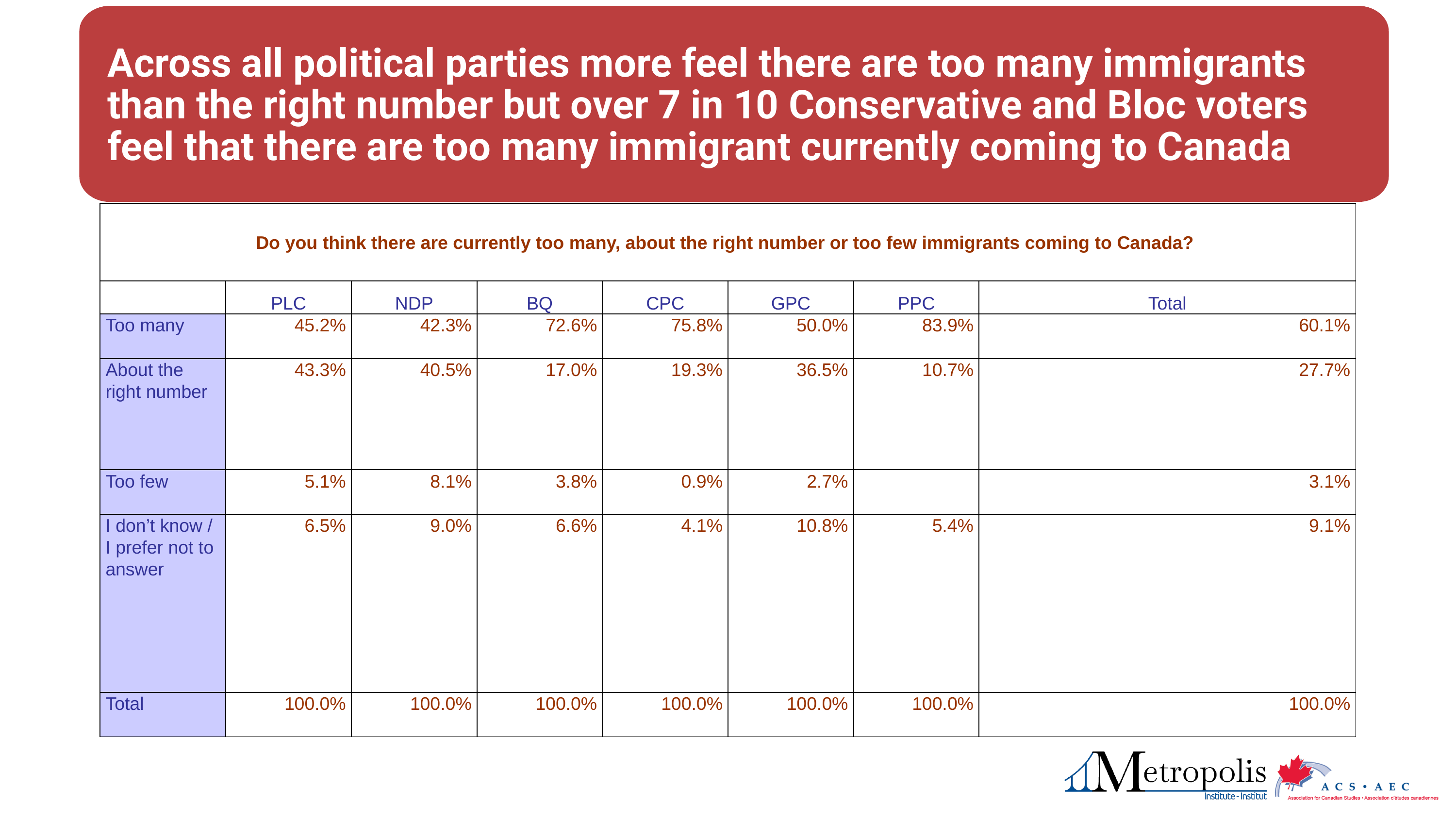

# Across all political parties more feel there are too many immigrants than the right number but over 7 in 10 Conservative and Bloc voters feel that there are too many immigrant currently coming to Canada
| Do you think there are currently too many, about the right number or too few immigrants coming to Canada? |  |  |  |  |  |  |  |
| --- | --- | --- | --- | --- | --- | --- | --- |
|  | PLC | NDP | BQ | CPC | GPC | PPC | Total |
| Too many | 45.2% | 42.3% | 72.6% | 75.8% | 50.0% | 83.9% | 60.1% |
| About the right number | 43.3% | 40.5% | 17.0% | 19.3% | 36.5% | 10.7% | 27.7% |
| Too few | 5.1% | 8.1% | 3.8% | 0.9% | 2.7% |  | 3.1% |
| I don’t know / I prefer not to answer | 6.5% | 9.0% | 6.6% | 4.1% | 10.8% | 5.4% | 9.1% |
| Total | 100.0% | 100.0% | 100.0% | 100.0% | 100.0% | 100.0% | 100.0% |